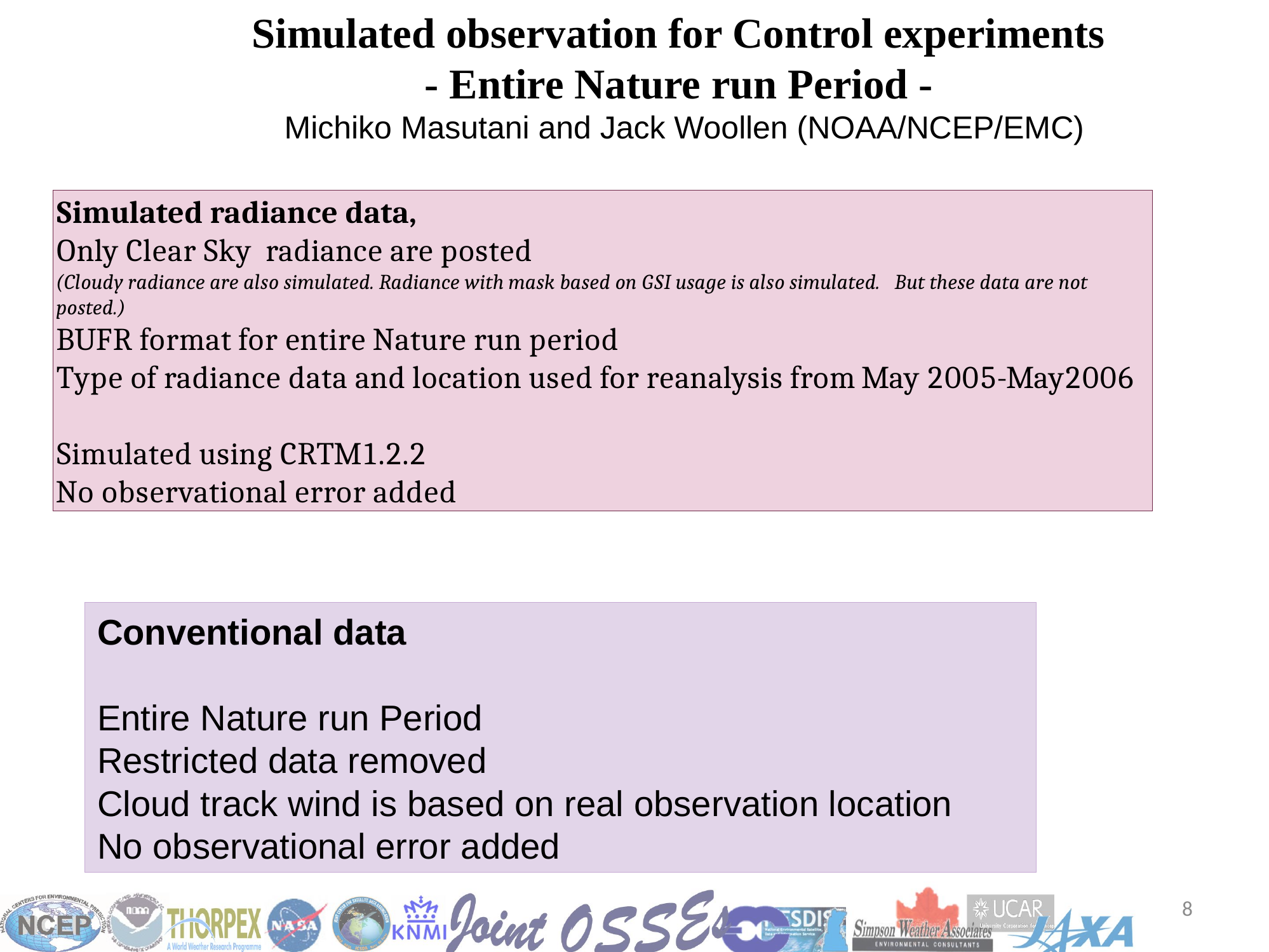

Simulated observation for Control experiments
- Entire Nature run Period -
Michiko Masutani and Jack Woollen (NOAA/NCEP/EMC)
Simulated radiance data,
Only Clear Sky  radiance are posted
(Cloudy radiance are also simulated. Radiance with mask based on GSI usage is also simulated.   But these data are not posted.)
BUFR format for entire Nature run period
Type of radiance data and location used for reanalysis from May 2005-May2006

Simulated using CRTM1.2.2
No observational error added
Conventional data

Entire Nature run Period
Restricted data removed
Cloud track wind is based on real observation location
No observational error added
8